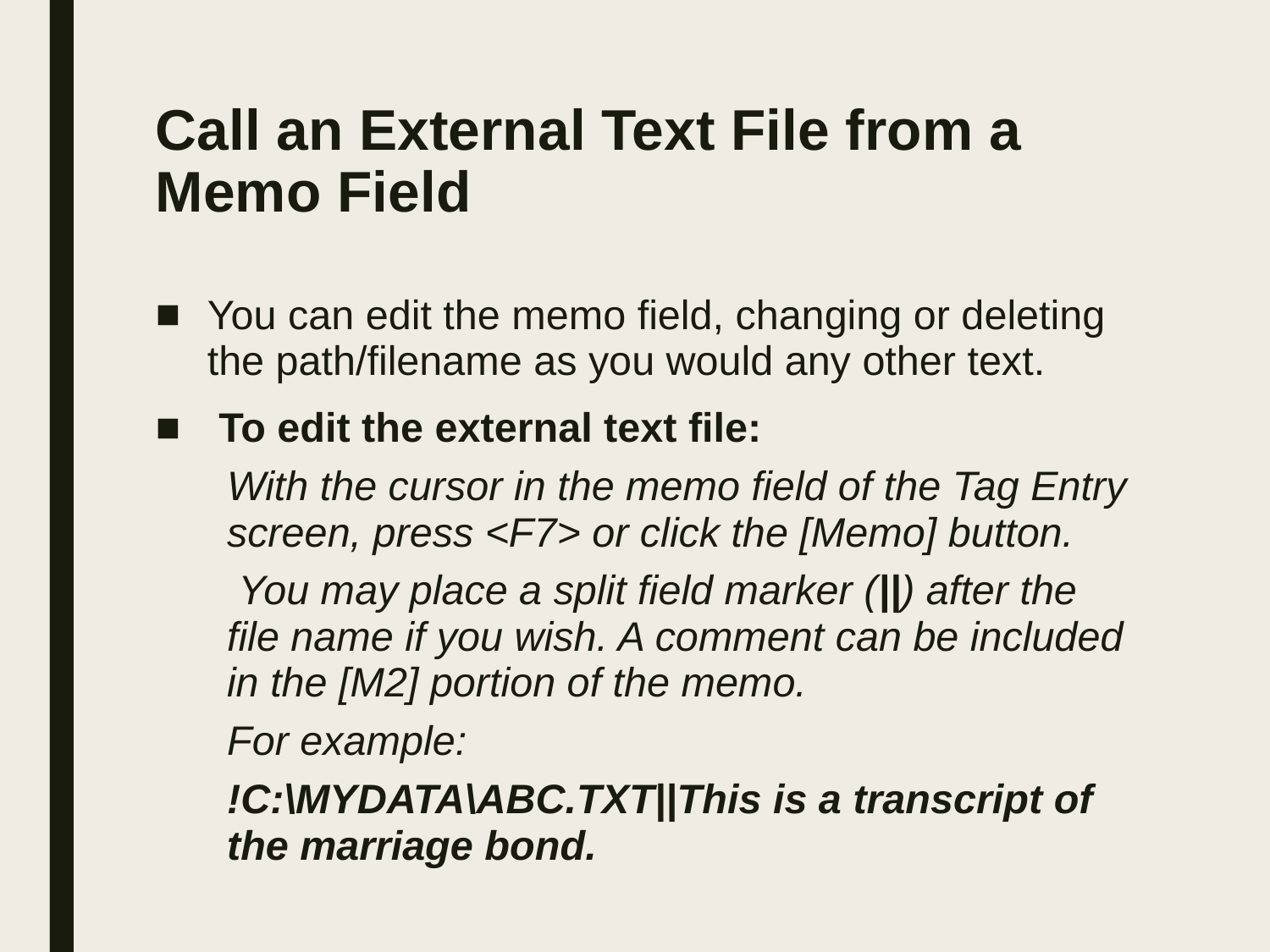

# Call an External Text File from a Memo Field
You can edit the memo field, changing or deleting the path/filename as you would any other text.
 To edit the external text file:
With the cursor in the memo field of the Tag Entry screen, press <F7> or click the [Memo] button.
 You may place a split field marker (||) after the file name if you wish. A comment can be included in the [M2] portion of the memo.
For example:
!C:\MYDATA\ABC.TXT||This is a transcript of the marriage bond.